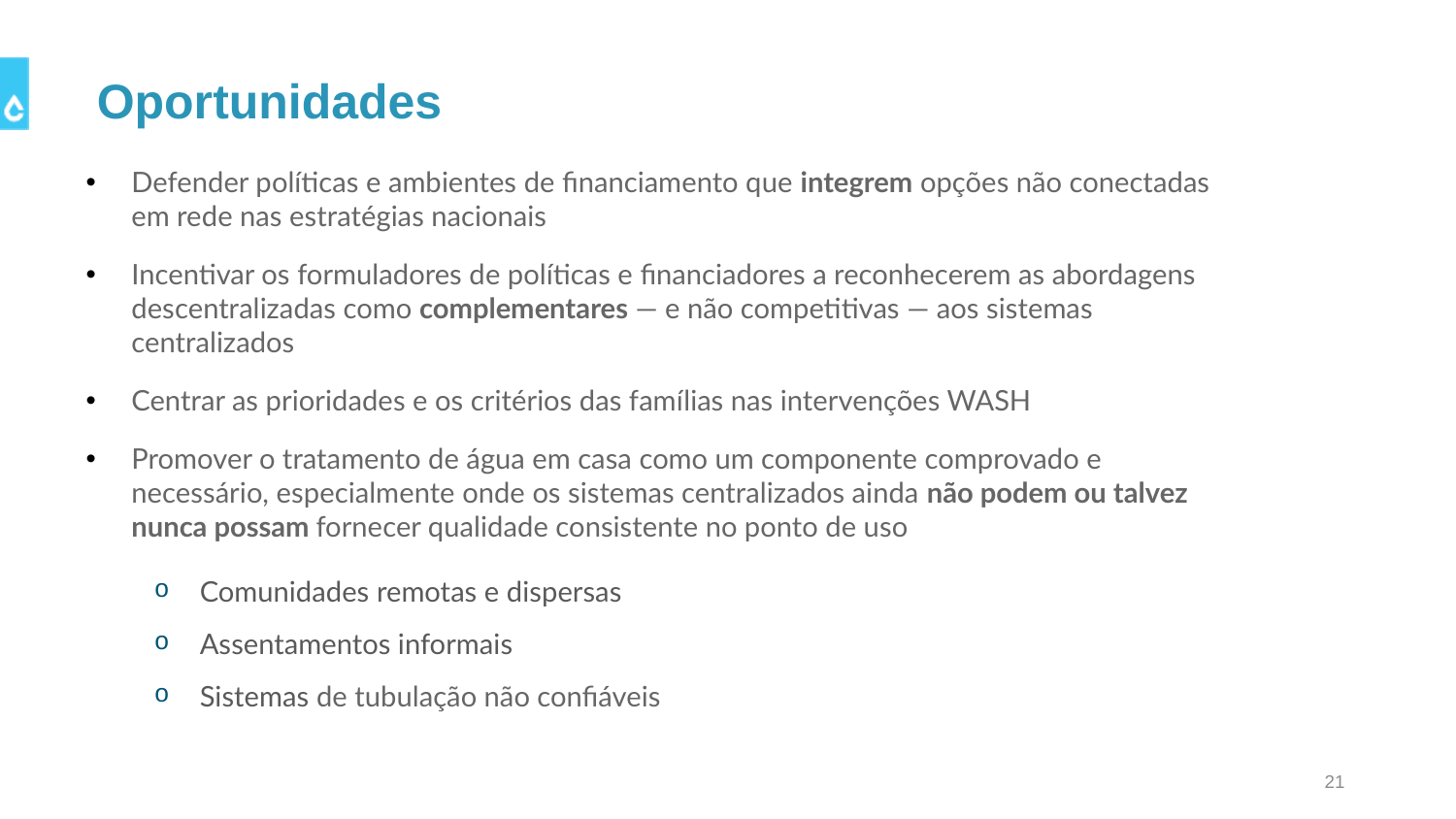

# Oportunidades
Defender políticas e ambientes de financiamento que integrem opções não conectadas em rede nas estratégias nacionais
Incentivar os formuladores de políticas e financiadores a reconhecerem as abordagens descentralizadas como complementares — e não competitivas — aos sistemas centralizados
Centrar as prioridades e os critérios das famílias nas intervenções WASH
Promover o tratamento de água em casa como um componente comprovado e necessário, especialmente onde os sistemas centralizados ainda não podem ou talvez nunca possam fornecer qualidade consistente no ponto de uso
Comunidades remotas e dispersas
Assentamentos informais
Sistemas de tubulação não confiáveis

21